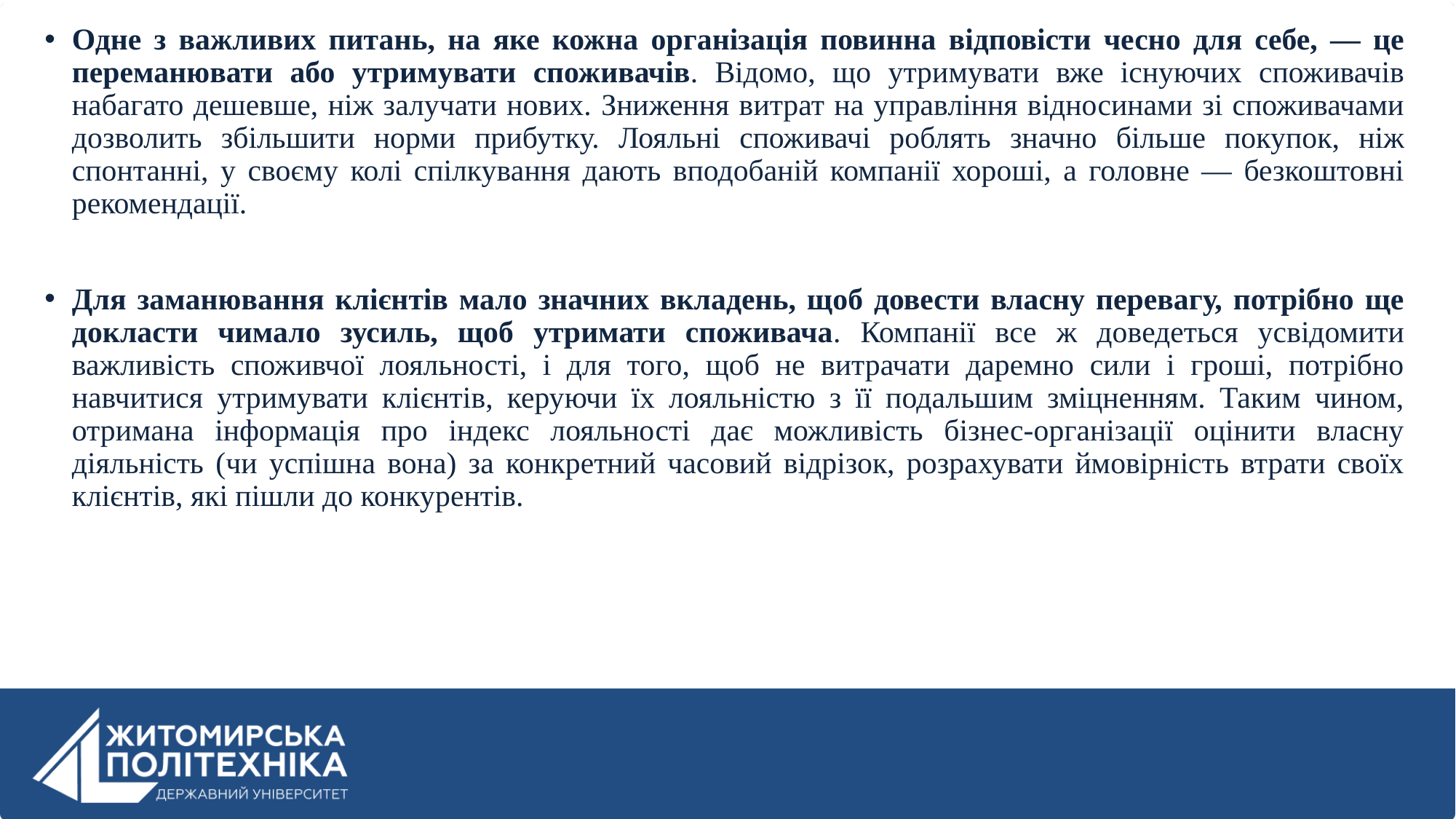

Одне з важливих питань, на яке кожна організація повинна відповісти чесно для себе, — це переманювати або утримувати споживачів. Відомо, що утримувати вже існуючих споживачів набагато дешевше, ніж залучати нових. Зниження витрат на управління відносинами зі споживачами дозволить збільшити норми прибутку. Лояльні споживачі роблять значно більше покупок, ніж спонтанні, у своєму колі спілкування дають вподобаній компанії хороші, а головне — безкоштовні рекомендації.

Для заманювання клієнтів мало значних вкладень, щоб довести власну перевагу, потрібно ще докласти чимало зусиль, щоб утримати споживача. Компанії все ж доведеться усвідомити важливість споживчої лояльності, і для того, щоб не витрачати даремно сили і гроші, потрібно навчитися утримувати клієнтів, керуючи їх лояльністю з її подальшим зміцненням. Таким чином, отримана інформація про індекс лояльності дає можливість бізнес-організації оцінити власну діяльність (чи успішна вона) за конкретний часовий відрізок, розрахувати ймовірність втрати своїх клієнтів, які пішли до конкурентів.